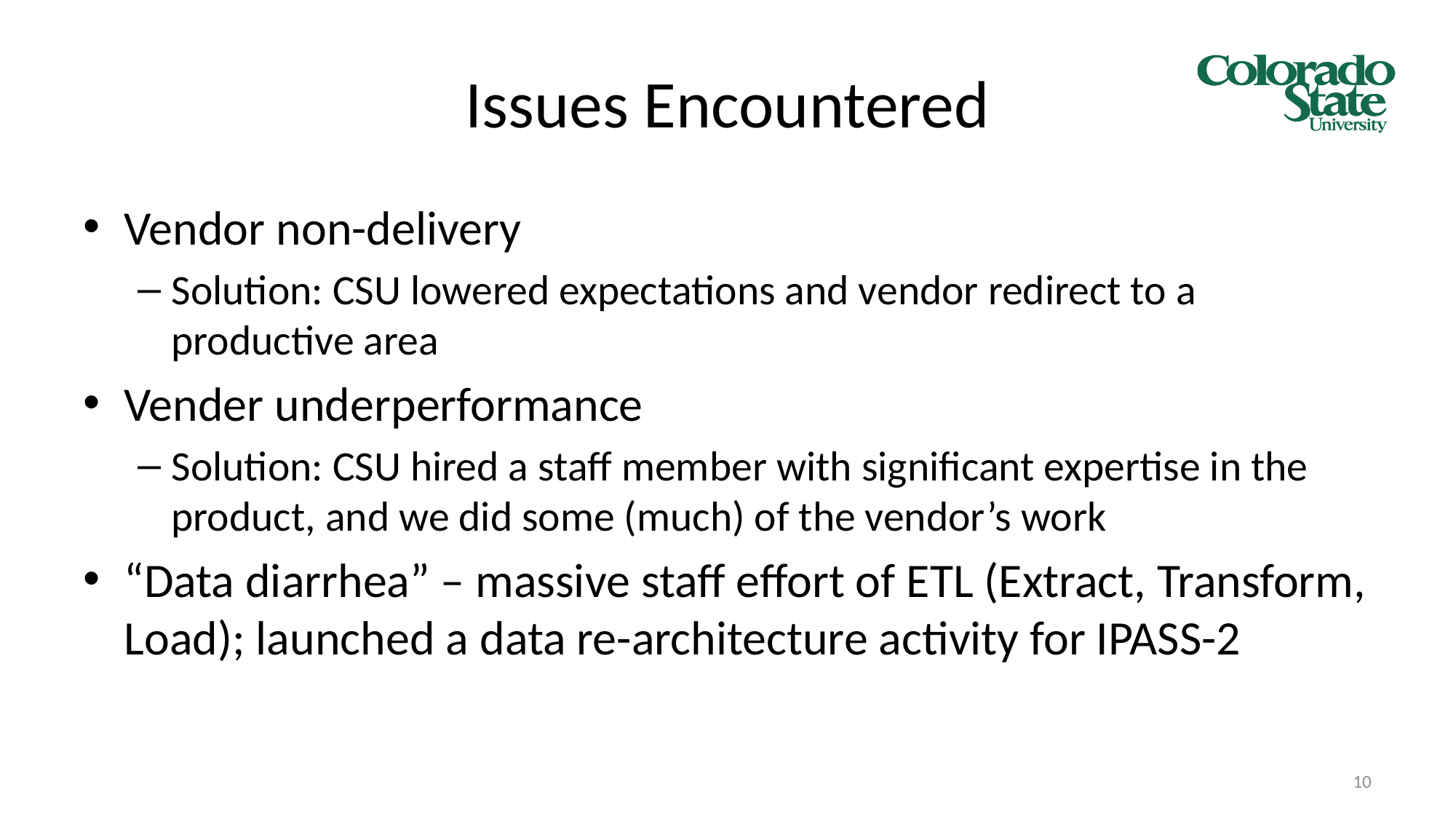

# Issues Encountered

Vendor non-delivery
Solution: CSU lowered expectations and vendor redirect to a productive area
Vender underperformance
Solution: CSU hired a staff member with significant expertise in the product, and we did some (much) of the vendor’s work
“Data diarrhea” – massive staff effort of ETL (Extract, Transform, Load); launched a data re-architecture activity for IPASS-2
10